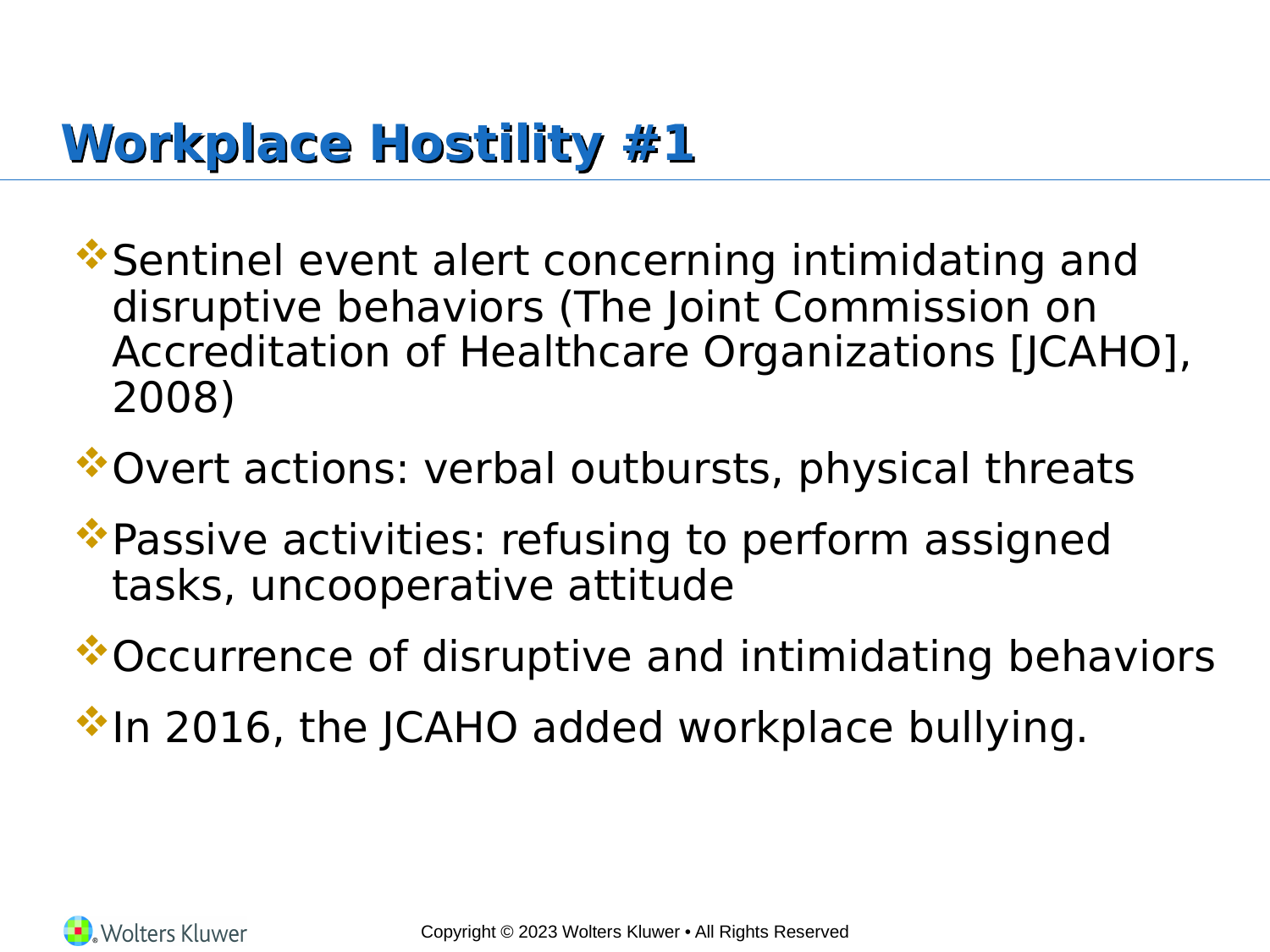

# Workplace Hostility #1
Sentinel event alert concerning intimidating and disruptive behaviors (The Joint Commission on Accreditation of Healthcare Organizations [JCAHO], 2008)
Overt actions: verbal outbursts, physical threats
Passive activities: refusing to perform assigned tasks, uncooperative attitude
Occurrence of disruptive and intimidating behaviors
In 2016, the JCAHO added workplace bullying.